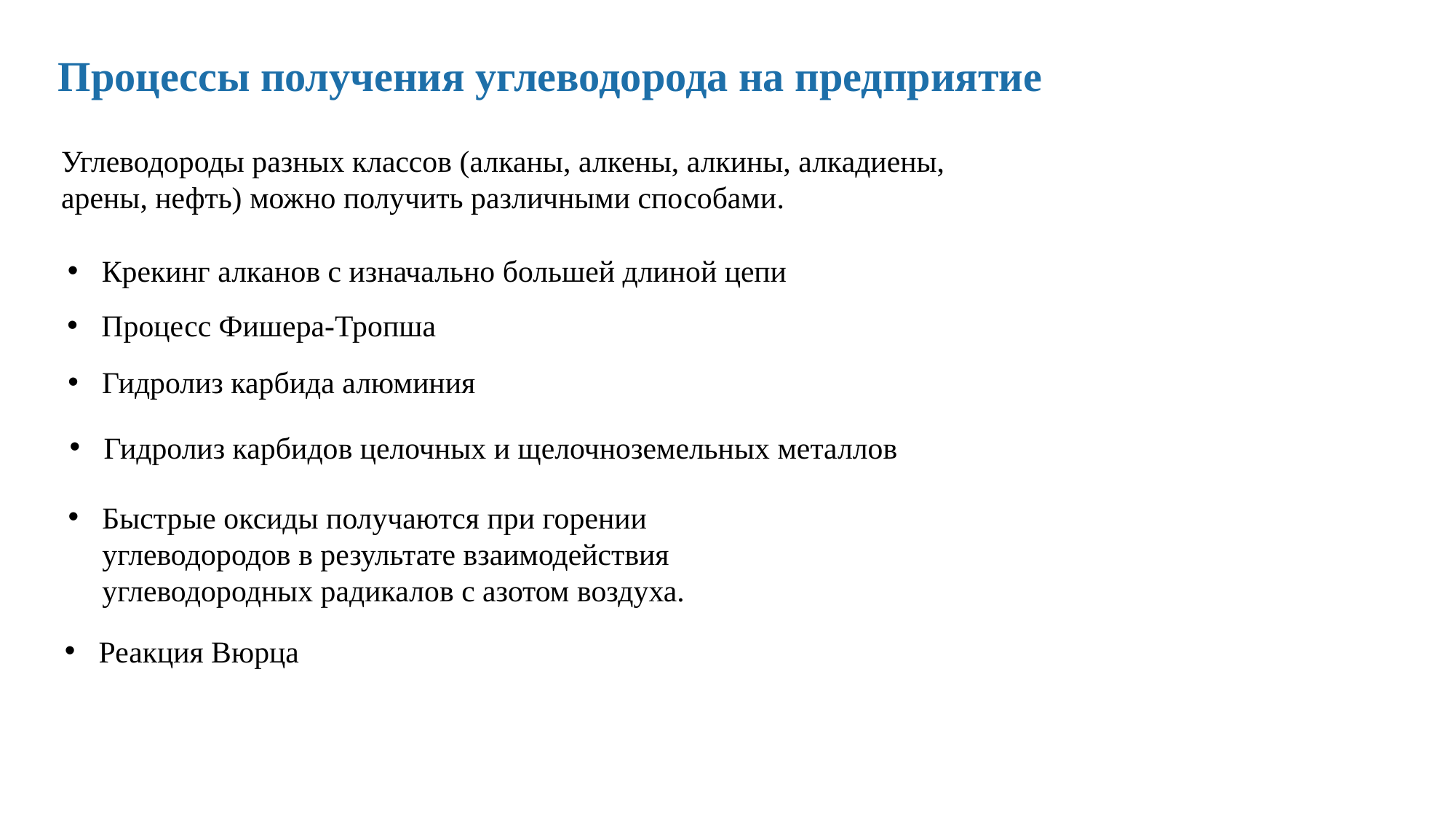

Процессы получения углеводорода на предприятие
Углеводороды разных классов (алканы, алкены, алкины, алкадиены, арены, нефть) можно получить различными способами.
Крекинг алканов с изначально большей длиной цепи
Процесс Фишера-Тропша
Гидролиз карбида алюминия
Гидролиз карбидов целочных и щелочноземельных металлов
Быстрые оксиды получаются при горении углеводородов в результате взаимодействия углеводородных радикалов с азотом воздуха.
Реакция Вюрца